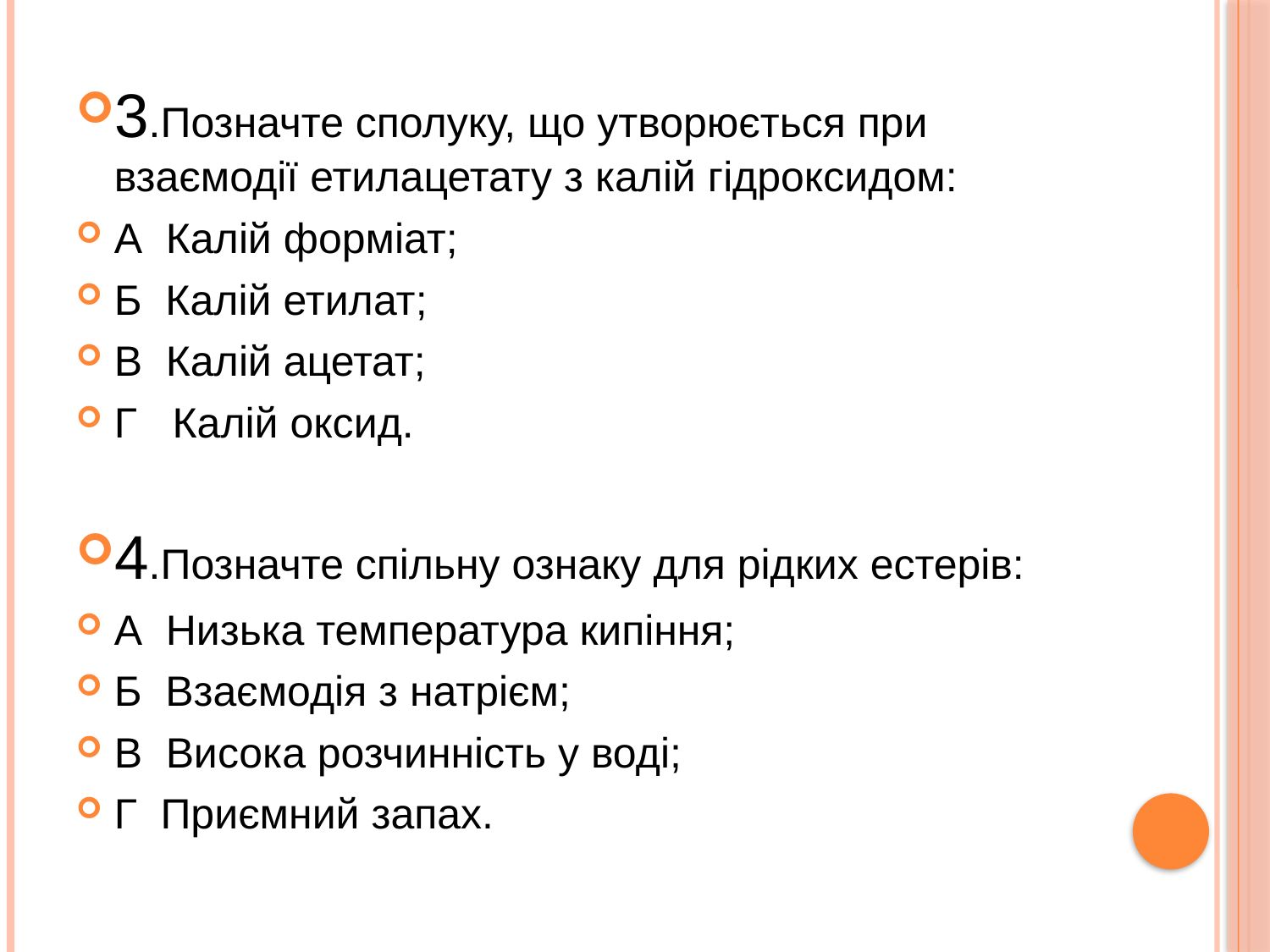

3.Позначте сполуку, що утворюється при взаємодії етилацетату з калій гідроксидом:
А  Калій форміат;
Б  Калій етилат;
В  Калій ацетат;
Г   Калій оксид.

4.Позначте спільну ознаку для рідких естерів:
А  Низька температура кипіння;
Б  Взаємодія з натрієм;
В  Висока розчинність у воді;
Г  Приємний запах.